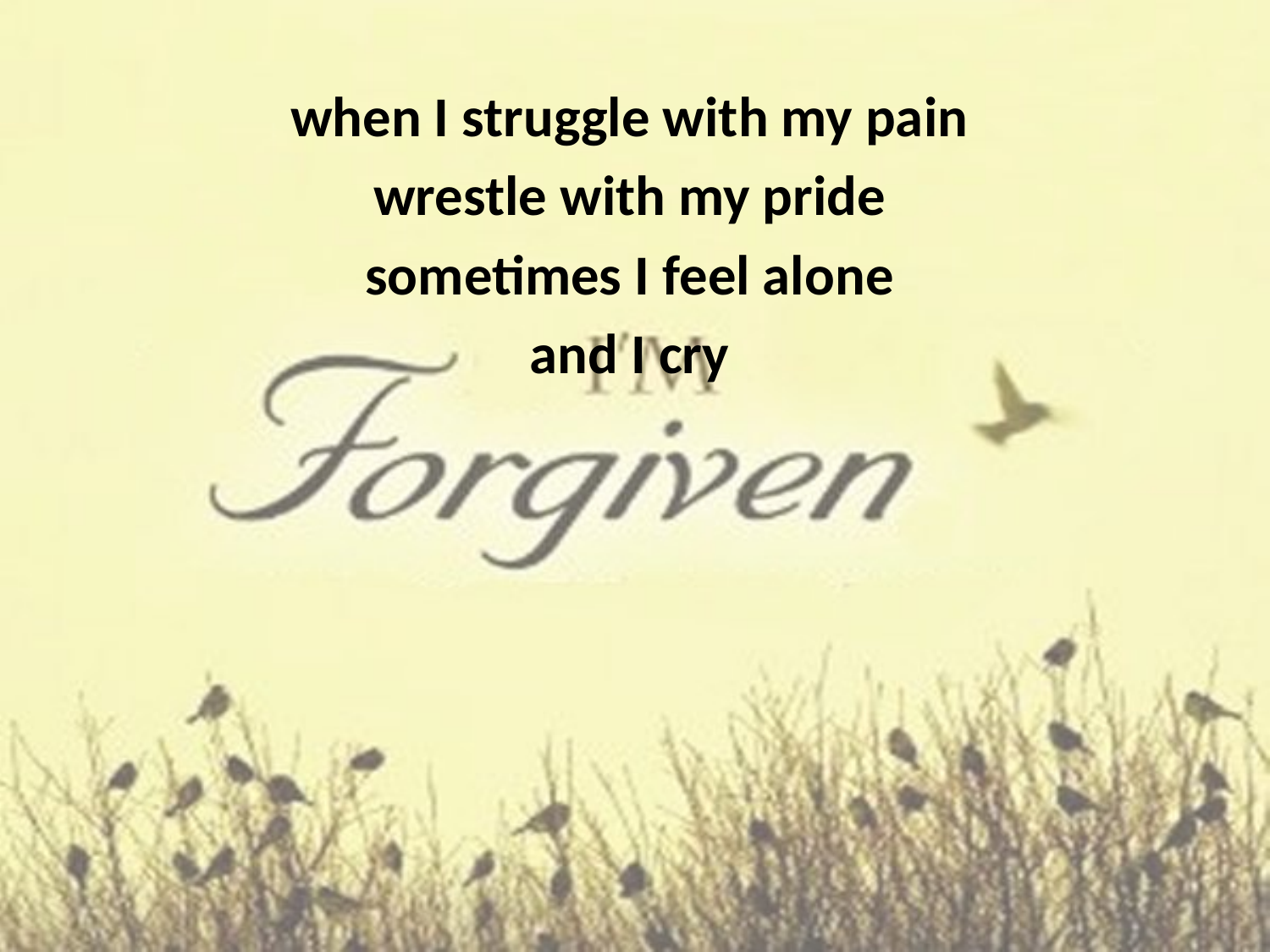

when I struggle with my pain
wrestle with my pride
sometimes I feel alone
and I cry